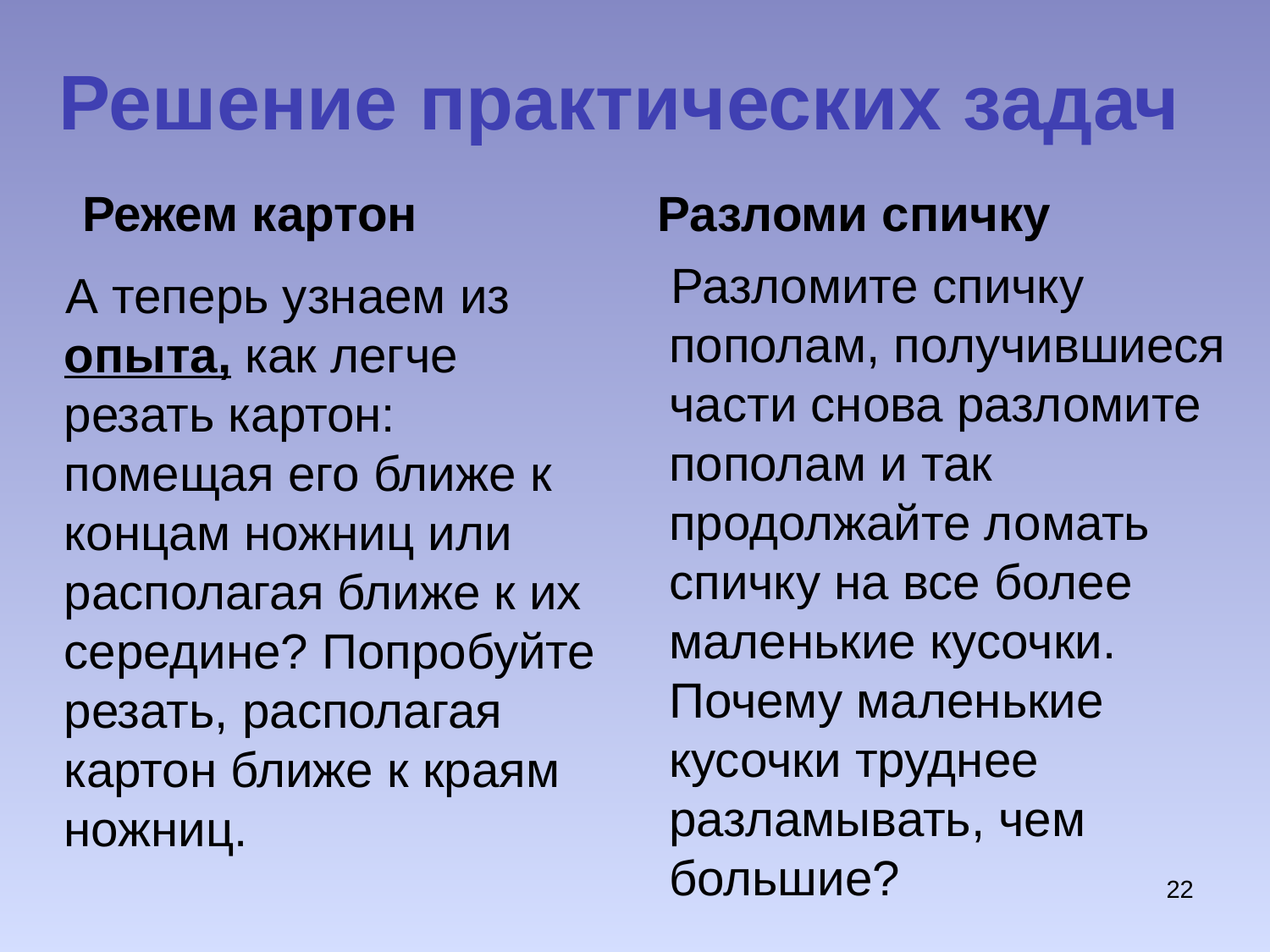

# Решение практических задач
Режем картон
Разломи спичку
Разломите спичку пополам, получившиеся части снова разломите пополам и так продолжайте ломать спичку на все более маленькие кусочки. Почему маленькие кусочки труднее разламывать, чем большие?

А теперь узнаем из опыта, как легче резать картон: помещая его ближе к концам ножниц или располагая ближе к их середине? Попробуйте резать, располагая картон ближе к краям ножниц.
22